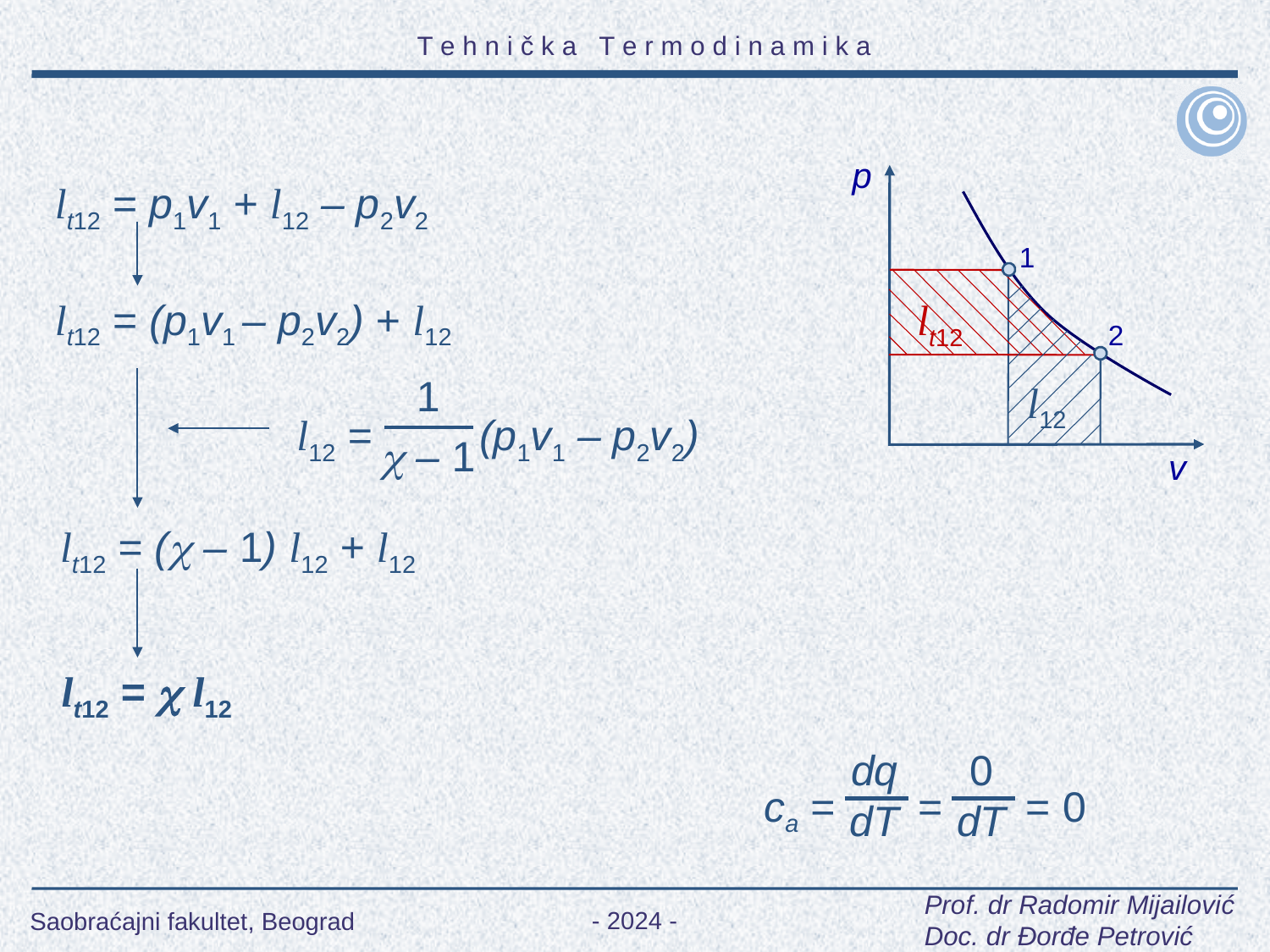

p
lt12 = p1v1 + l12 – p2v2

1

lt12 = (p1v1 – p2v2) + l12
lt12
2

1
χ – 1
l12
l12 =         (p1v1 – p2v2)
v
lt12 = (χ – 1) l12 + l12
lt12 = χ l12
dq
dT
0
dT
ca =       =       = 0